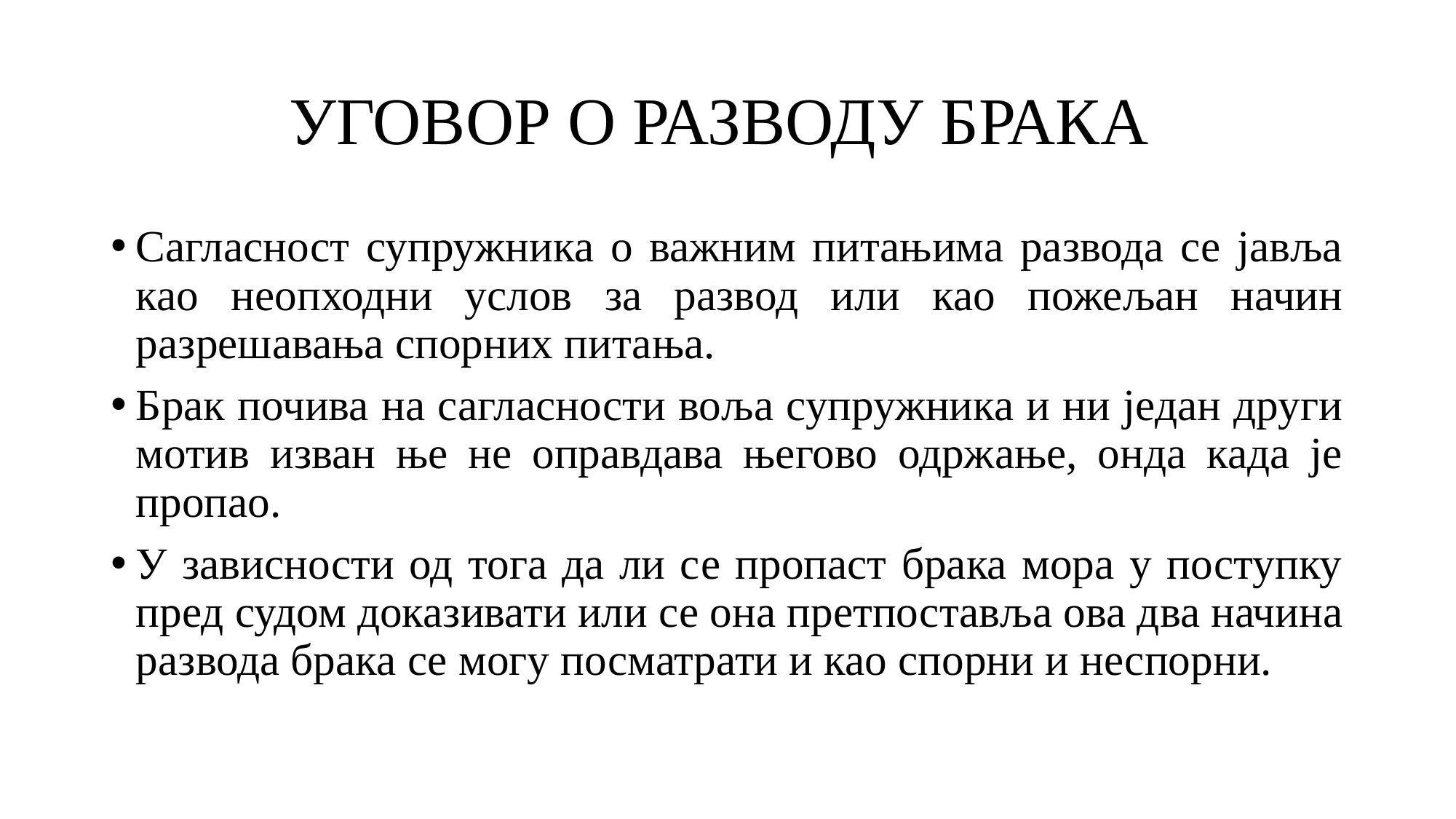

# УГОВОР О РАЗВОДУ БРАКА
Сагласност супружника о важним питањима развода се јавља као неопходни услов за развод или као пожељан начин разрешавања спорних питања.
Брак почива на сагласности воља супружника и ни један други мотив изван ње не оправдава његово одржање, онда када је пропао.
У зависности од тога да ли се пропаст брака мора у поступку пред судом доказивати или се она претпоставља ова два начина развода брака се могу посматрати и као спорни и неспорни.